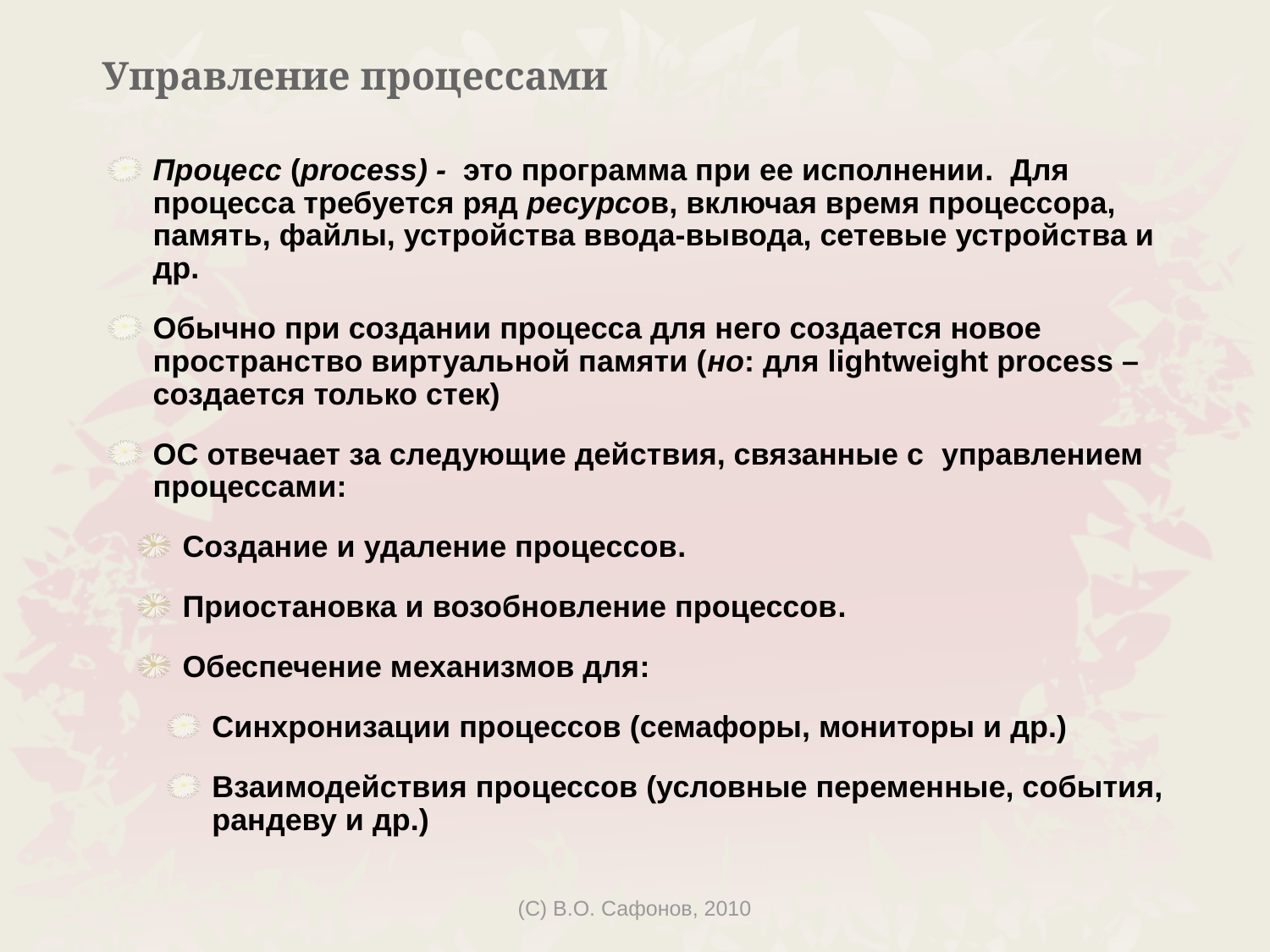

# Управление процессами
Процесс (process) -  это программа при ее исполнении.  Для процесса требуется ряд ресурсов, включая время процессора, память, файлы, устройства ввода-вывода, сетевые устройства и др.
Обычно при создании процесса для него создается новое пространство виртуальной памяти (но: для lightweight process – создается только стек)
ОС отвечает за следующие действия, связанные с  управлением процессами:
Создание и удаление процессов.
Приостановка и возобновление процессов.
Обеспечение механизмов для:
Синхронизации процессов (семафоры, мониторы и др.)
Взаимодействия процессов (условные переменные, события, рандеву и др.)

(C) В.О. Сафонов, 2010